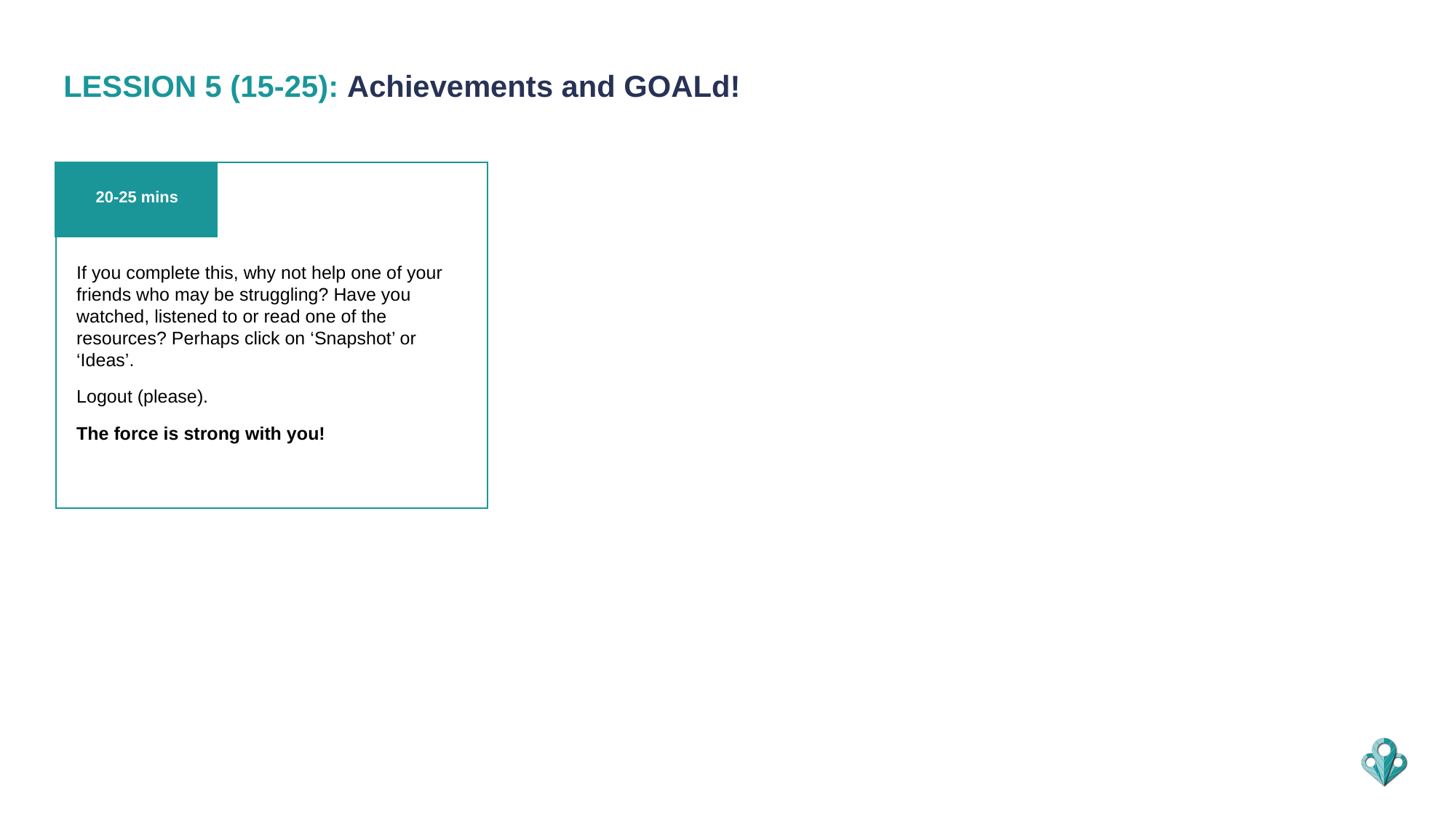

LESSION 5 (15-25): Achievements and GOALd!

20-25 mins
If you complete this, why not help one of your friends who may be struggling? Have you watched, listened to or read one of the resources? Perhaps click on ‘Snapshot’ or ‘Ideas’.
Logout (please).
The force is strong with you!